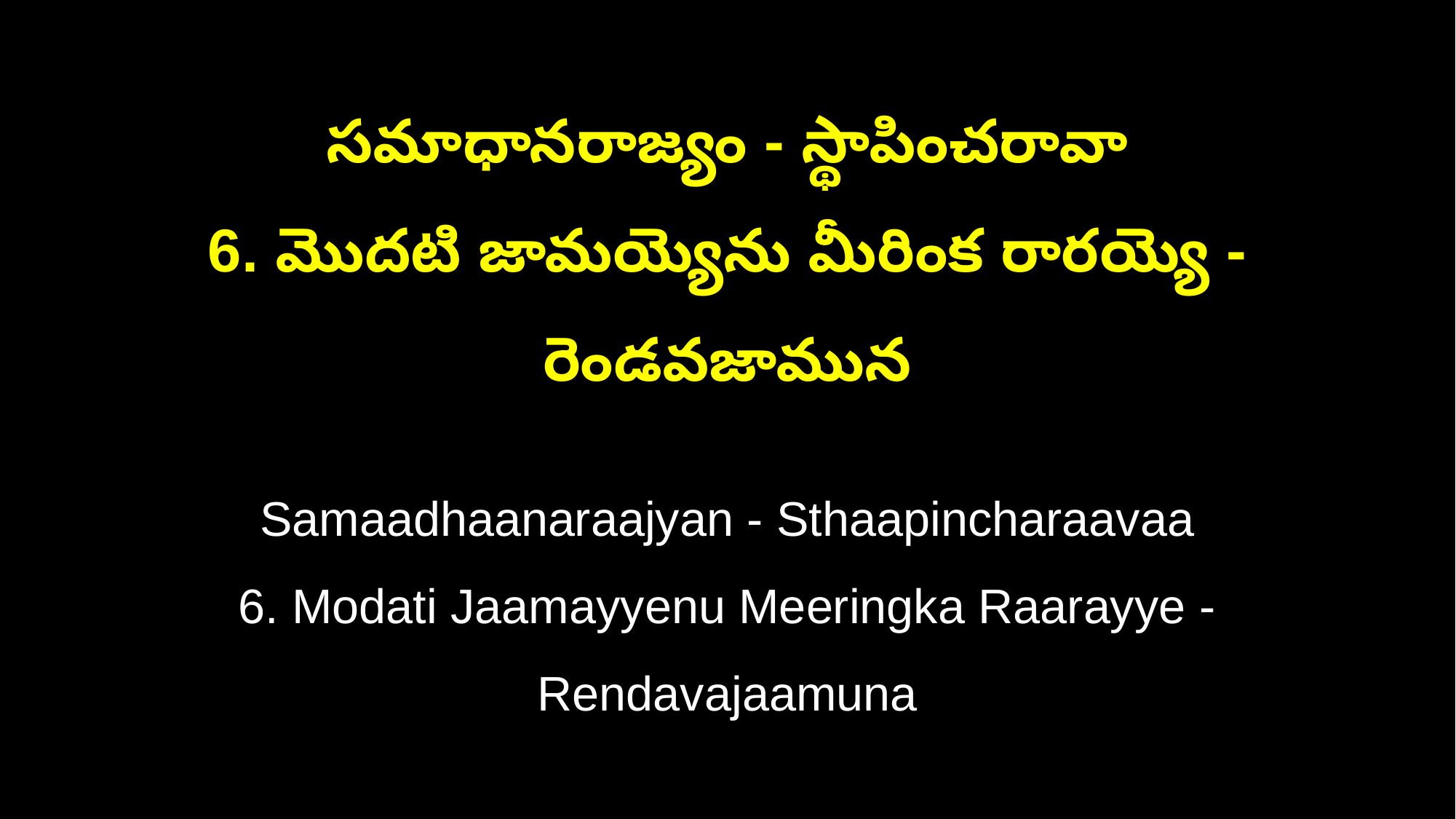

సమాధానరాజ్యం - స్థాపించరావా
6. మొదటి జామయ్యెను మీరింక రారయ్యె - రెండవజామున
Samaadhaanaraajyan - Sthaapincharaavaa
6. Modati Jaamayyenu Meeringka Raarayye - Rendavajaamuna